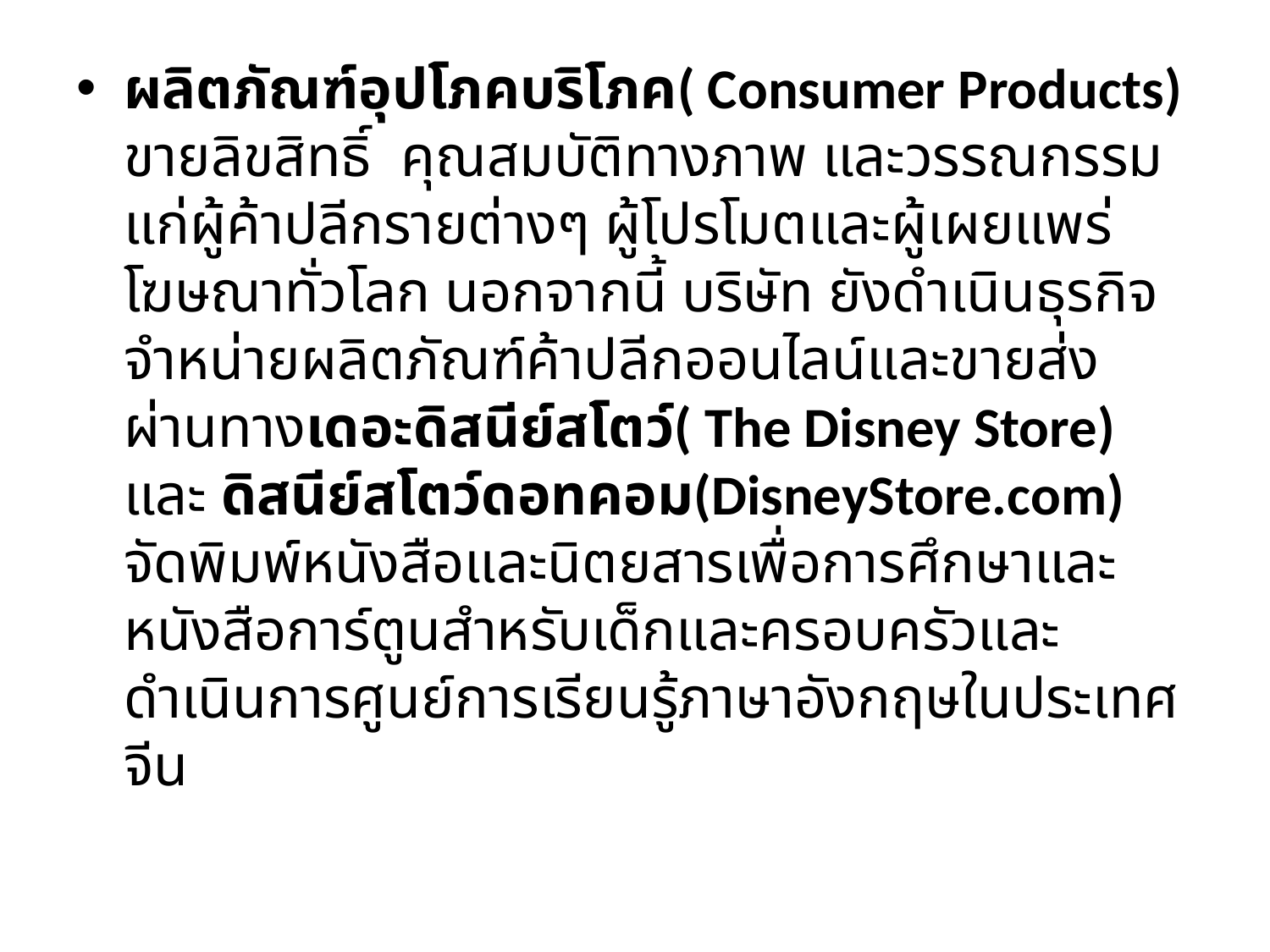

ผลิตภัณฑ์อุปโภคบริโภค( Consumer Products) ขายลิขสิทธิ์  คุณสมบัติทางภาพ และวรรณกรรมแก่ผู้ค้าปลีกรายต่างๆ ผู้โปรโมตและผู้เผยแพร่โฆษณาทั่วโลก นอกจากนี้ บริษัท ยังดำเนินธุรกิจจำหน่ายผลิตภัณฑ์ค้าปลีกออนไลน์และขายส่งผ่านทางเดอะดิสนีย์สโตว์( The Disney Store) และ ดิสนีย์สโตว์ดอทคอม(DisneyStore.com) จัดพิมพ์หนังสือและนิตยสารเพื่อการศึกษาและหนังสือการ์ตูนสำหรับเด็กและครอบครัวและดำเนินการศูนย์การเรียนรู้ภาษาอังกฤษในประเทศจีน